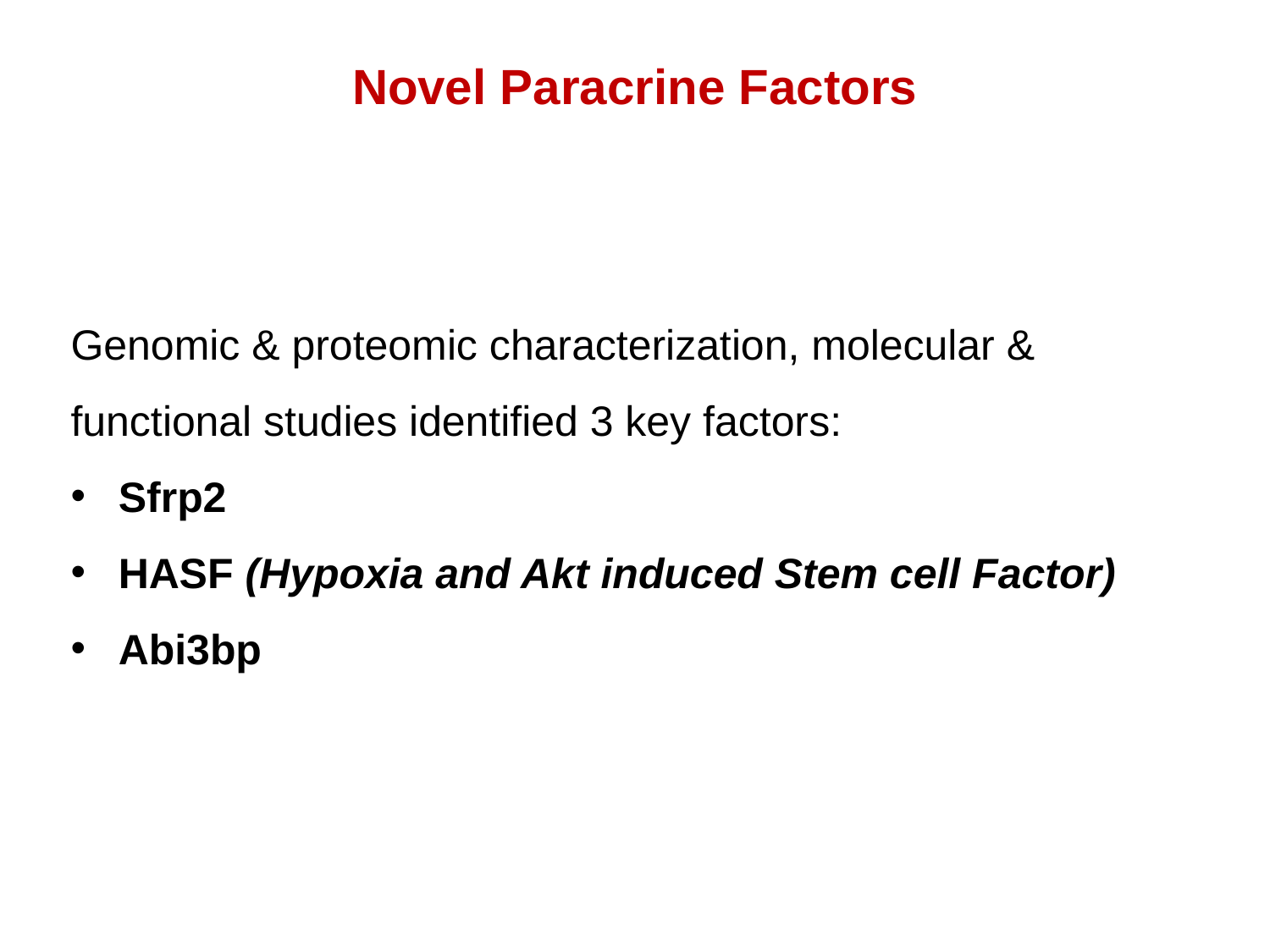

Novel Paracrine Factors

Genomic & proteomic characterization, molecular & functional studies identified 3 key factors:
Sfrp2
HASF (Hypoxia and Akt induced Stem cell Factor)
Abi3bp